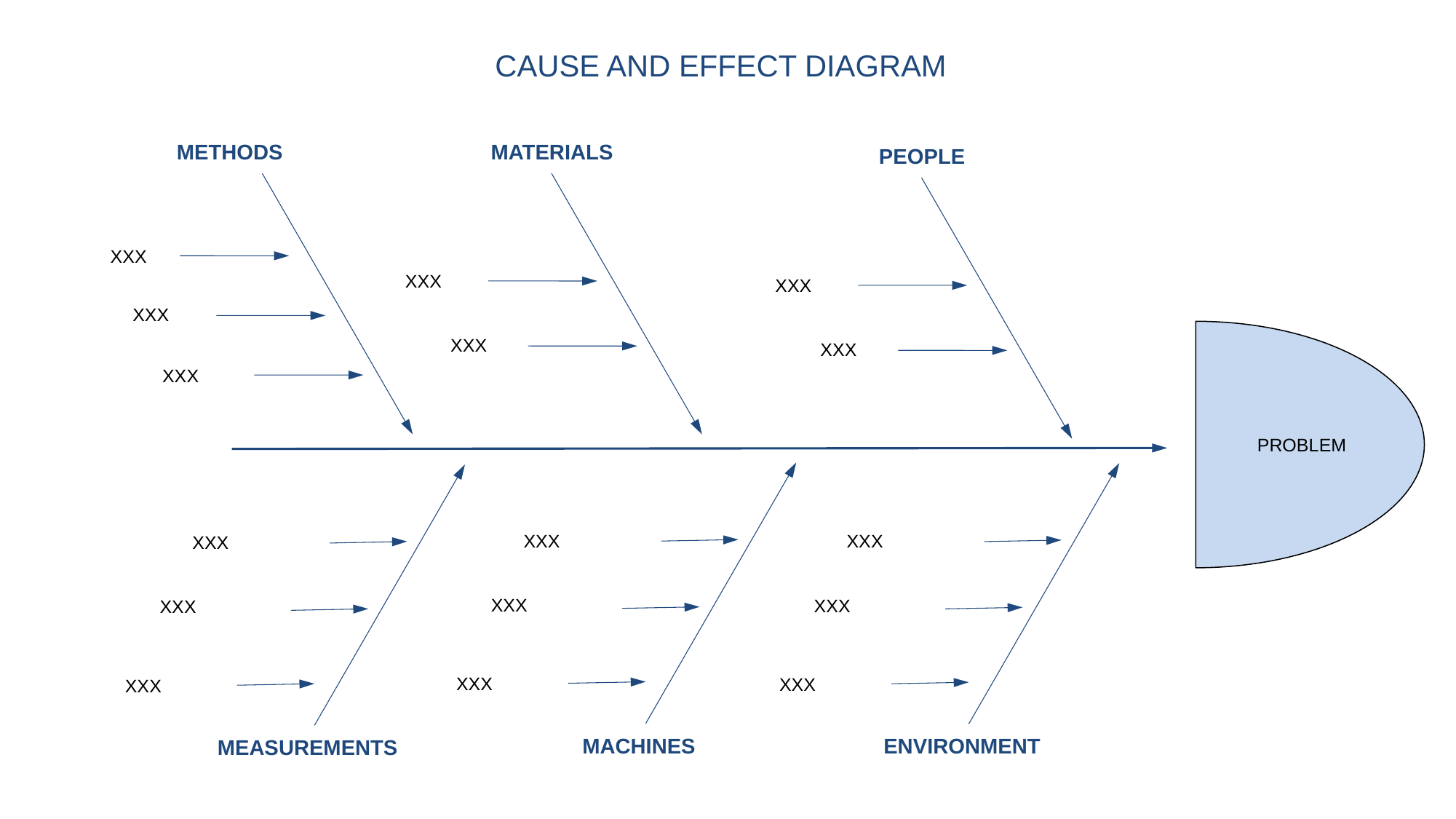

CAUSE AND EFFECT DIAGRAM
METHODS
MATERIALS
PEOPLE

XXX

XXX
XXX

XXX

PROBLEM
XXX
XXX

XXX

XXX
XXX
XXX

XXX
XXX
XXX

XXX
XXX
XXX

MACHINES
ENVIRONMENT
MEASUREMENTS